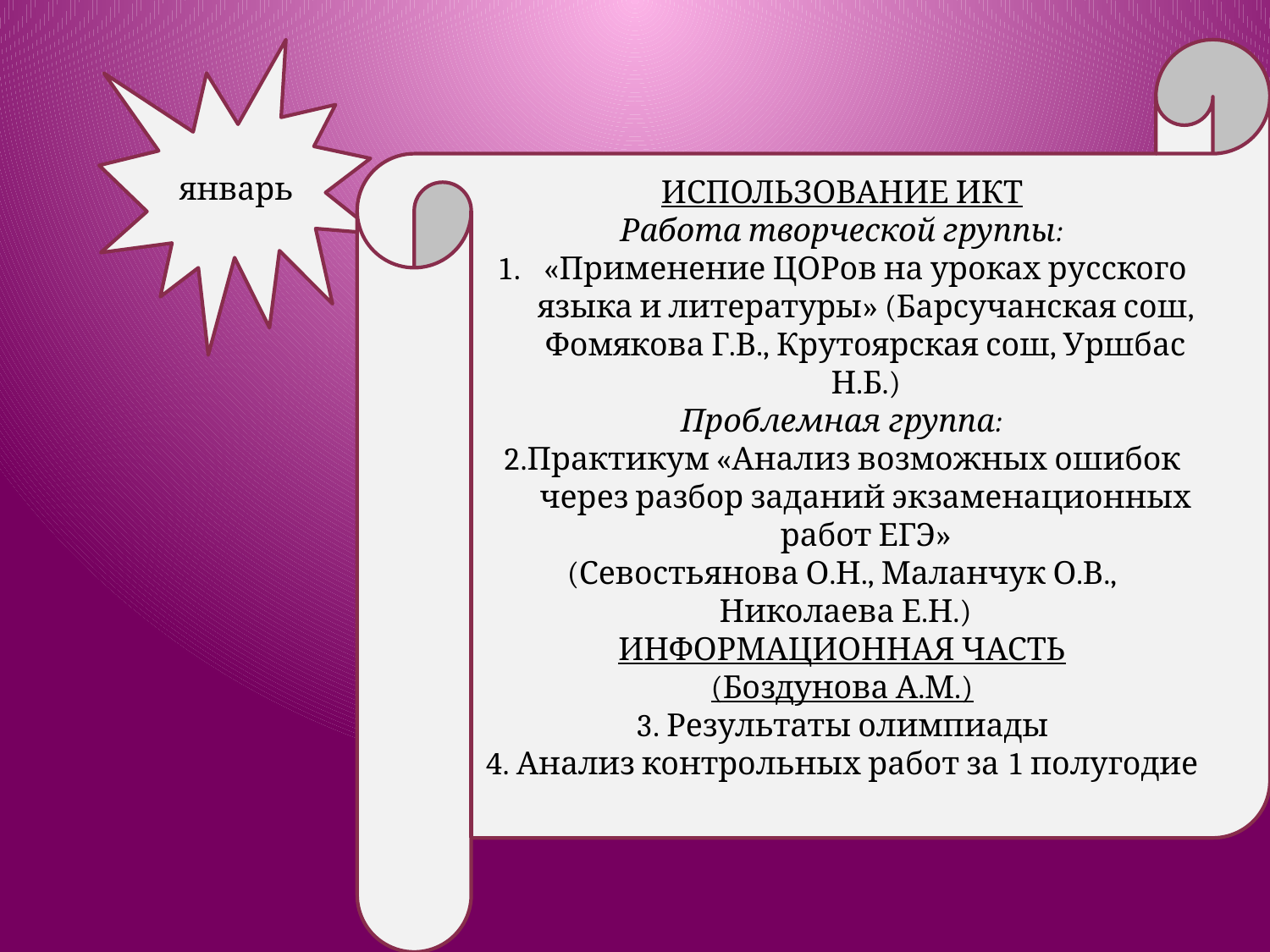

#

январь
ИСПОЛЬЗОВАНИЕ ИКТ
Работа творческой группы:
«Применение ЦОРов на уроках русского языка и литературы» (Барсучанская сош, Фомякова Г.В., Крутоярская сош, Уршбас Н.Б.)
Проблемная группа:
2.Практикум «Анализ возможных ошибок через разбор заданий экзаменационных работ ЕГЭ»
(Севостьянова О.Н., Маланчук О.В.,
 Николаева Е.Н.)
ИНФОРМАЦИОННАЯ ЧАСТЬ
(Боздунова А.М.)
3. Результаты олимпиады
4. Анализ контрольных работ за 1 полугодие